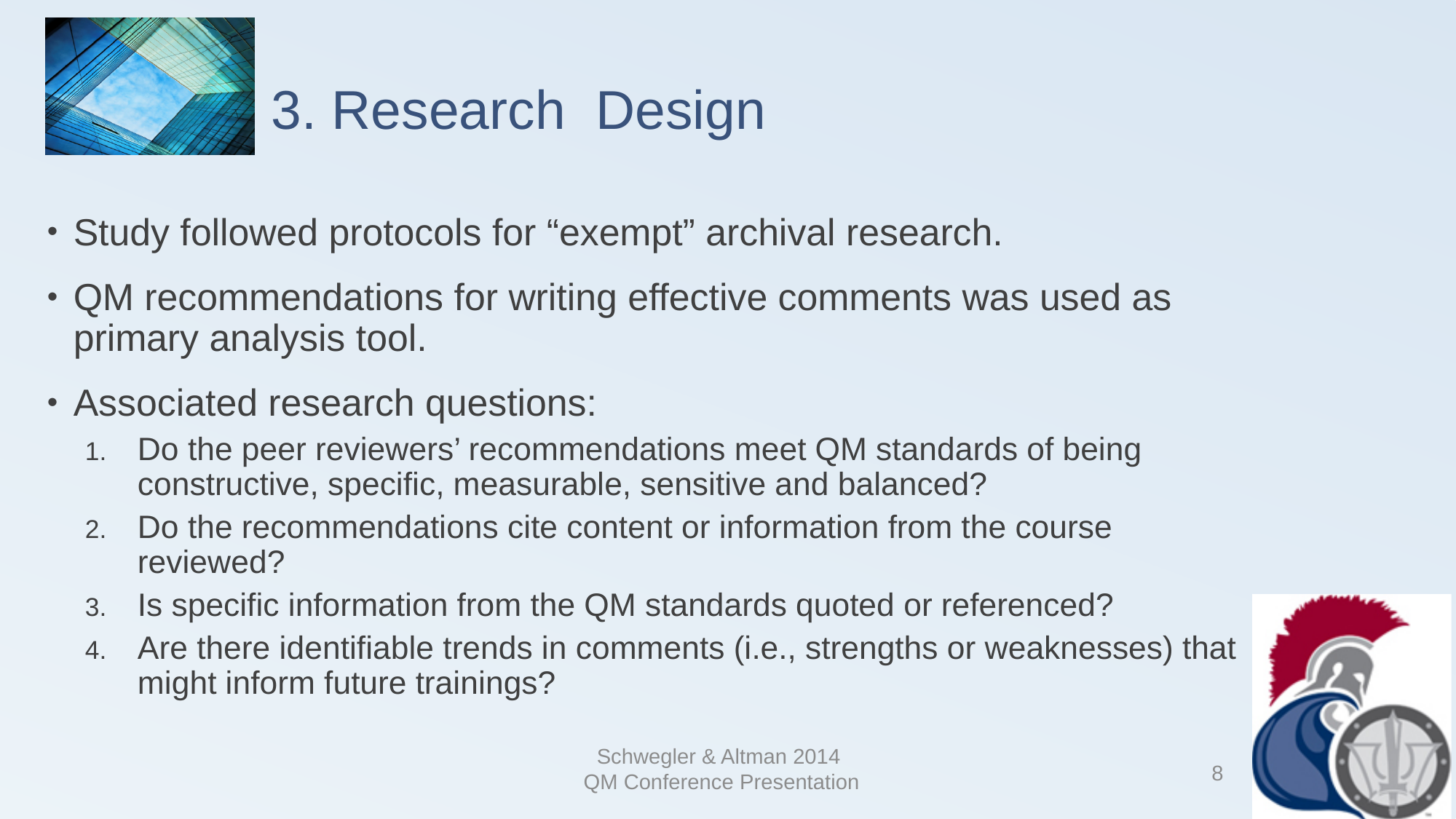

# 3. Research  Design
Study followed protocols for “exempt” archival research.
QM recommendations for writing effective comments was used as primary analysis tool.
Associated research questions:
Do the peer reviewers’ recommendations meet QM standards of being constructive, specific, measurable, sensitive and balanced?
Do the recommendations cite content or information from the course reviewed?
Is specific information from the QM standards quoted or referenced?
Are there identifiable trends in comments (i.e., strengths or weaknesses) that might inform future trainings?

Schwegler & Altman 2014
QM Conference Presentation
8